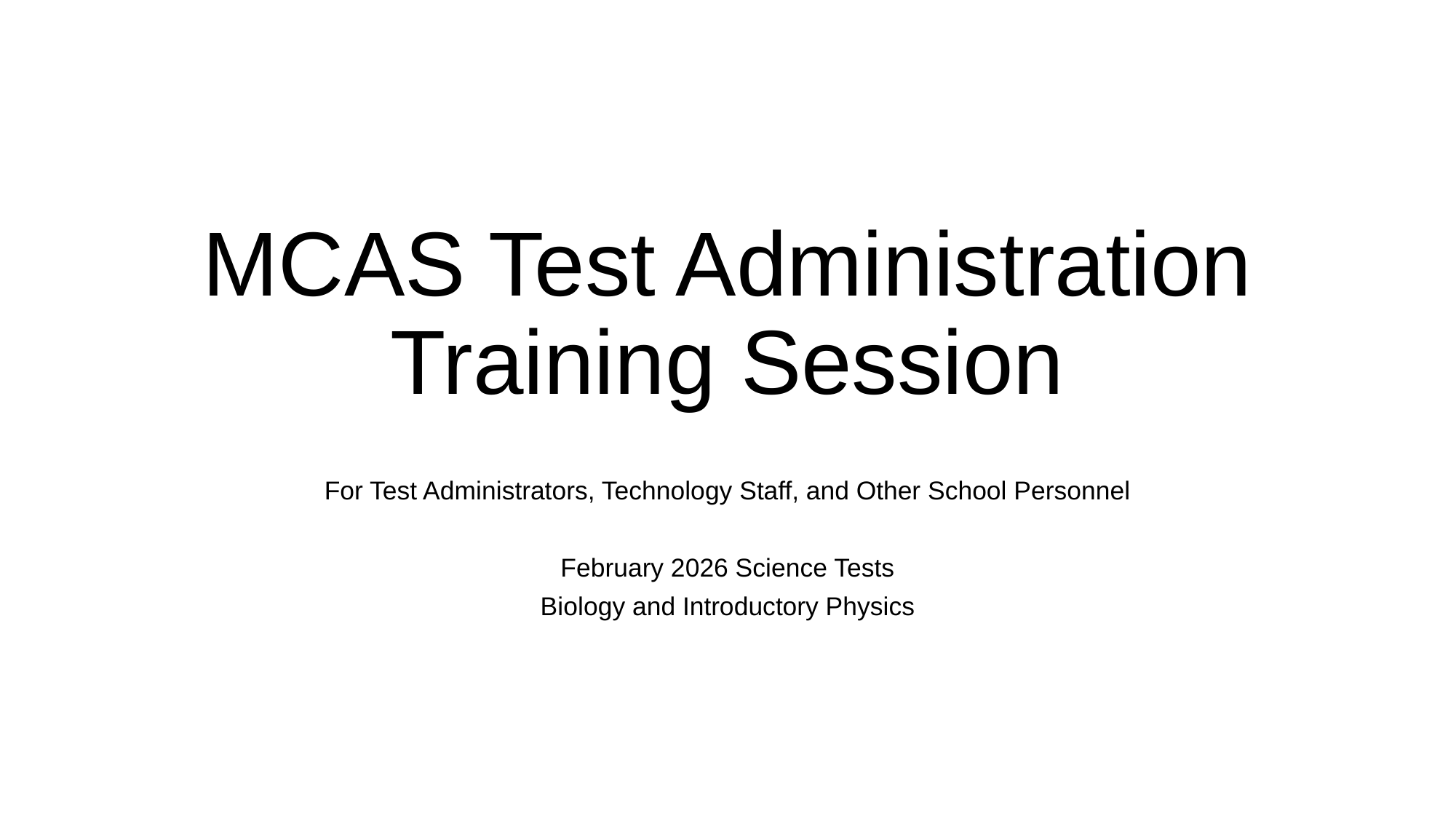

# MCAS Test Administration Training Session

For Test Administrators, Technology Staff, and Other School Personnel

February 2026 Science Tests
Biology and Introductory Physics